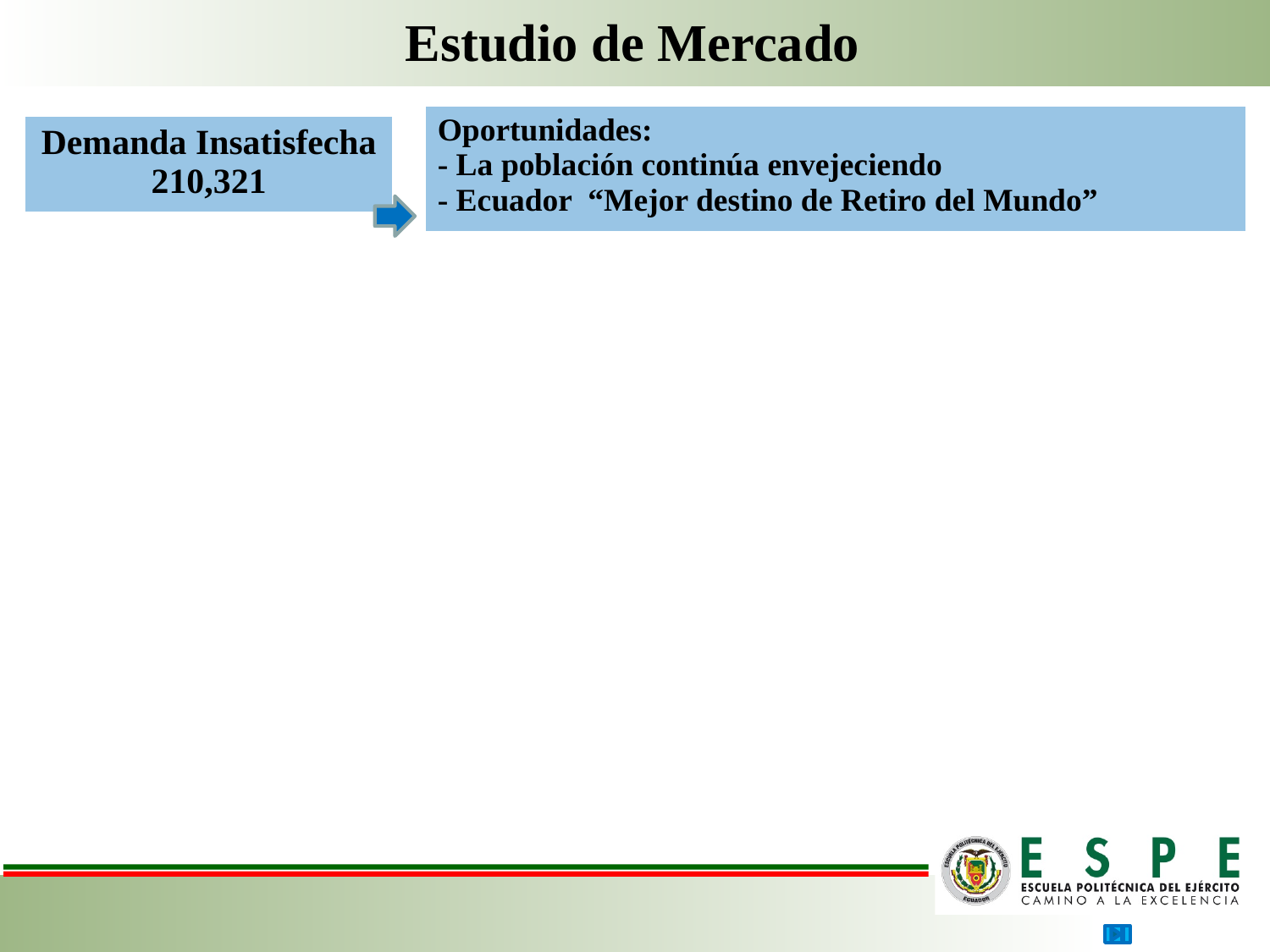

Estudio de Mercado
| Oportunidades: - La población continúa envejeciendo - Ecuador “Mejor destino de Retiro del Mundo” |
| --- |
| Demanda Insatisfecha 210,321 |
| --- |